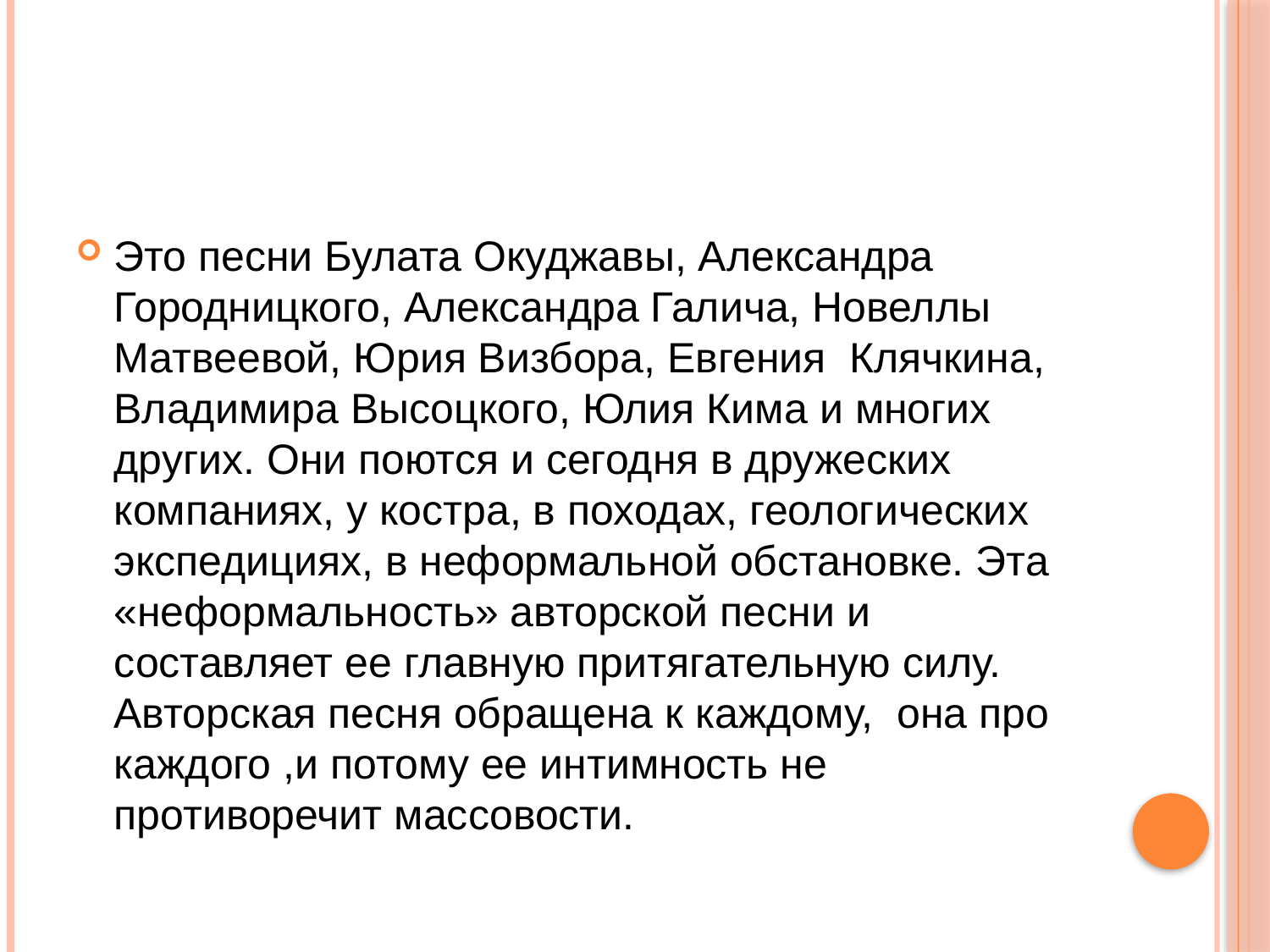

Это песни Булата Окуджавы, Александра Городницкого, Александра Галича, Новеллы Матвеевой, Юрия Визбора, Евгения  Клячкина,  Владимира Высоцкого, Юлия Кима и многих других. Они поются и сегодня в дружеских компаниях, у костра, в походах, геологических экспедициях, в неформальной обстановке. Эта «неформальность» авторской песни и составляет ее главную притягательную силу. Авторская песня обращена к каждому,  она про каждого ,и потому ее интимность не противоречит массовости.